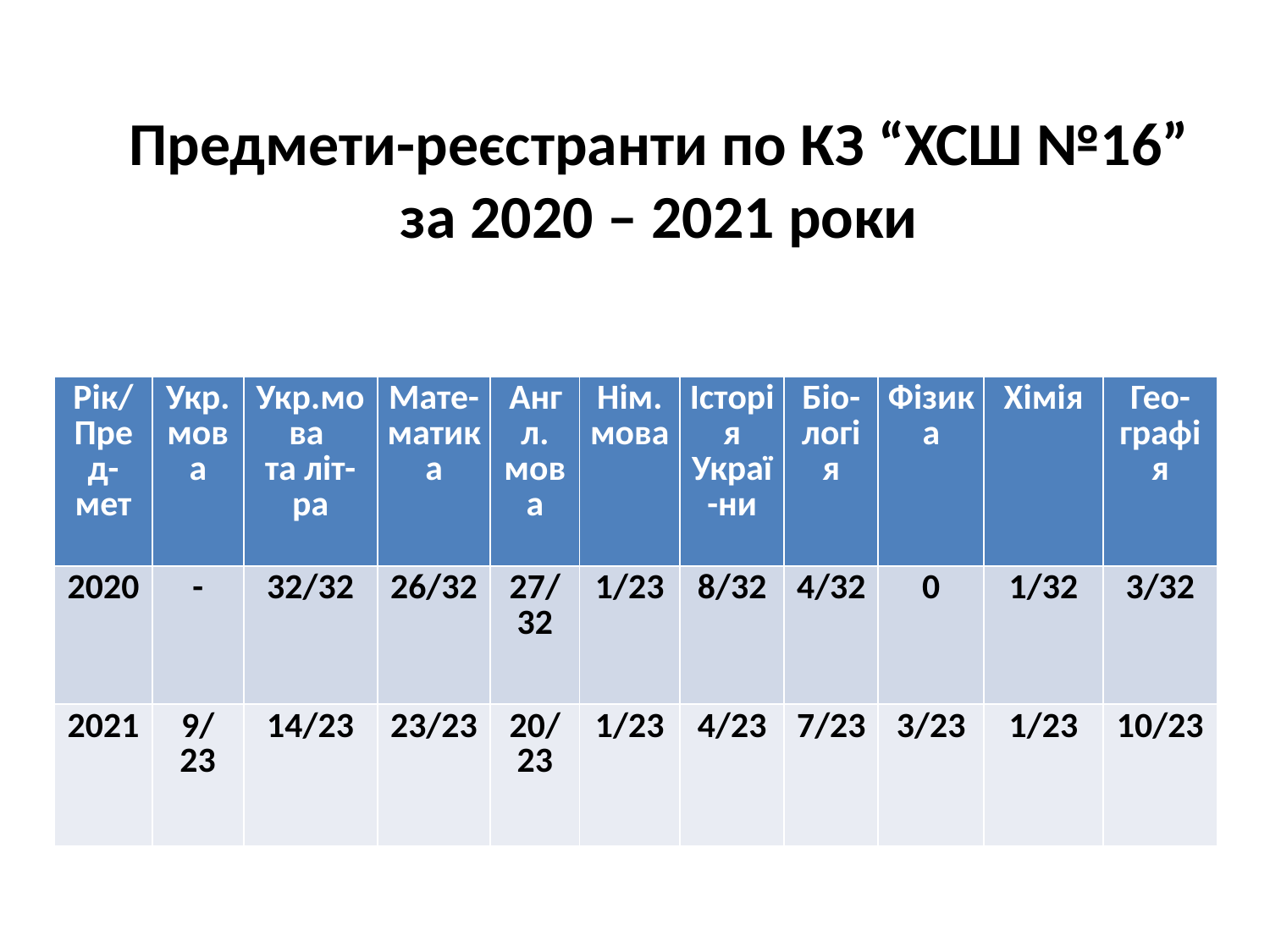

# Предмети-реєстранти по КЗ “ХСШ №16” за 2020 – 2021 роки
| Рік/ Пред-мет | Укр. мова | Укр.мова та літ-ра | Мате-матика | Англ. мова | Нім. мова | Історія Украї-ни | Біо-логія | Фізика | Хімія | Гео-графія |
| --- | --- | --- | --- | --- | --- | --- | --- | --- | --- | --- |
| 2020 | - | 32/32 | 26/32 | 27/ 32 | 1/23 | 8/32 | 4/32 | 0 | 1/32 | 3/32 |
| 2021 | 9/ 23 | 14/23 | 23/23 | 20/ 23 | 1/23 | 4/23 | 7/23 | 3/23 | 1/23 | 10/23 |